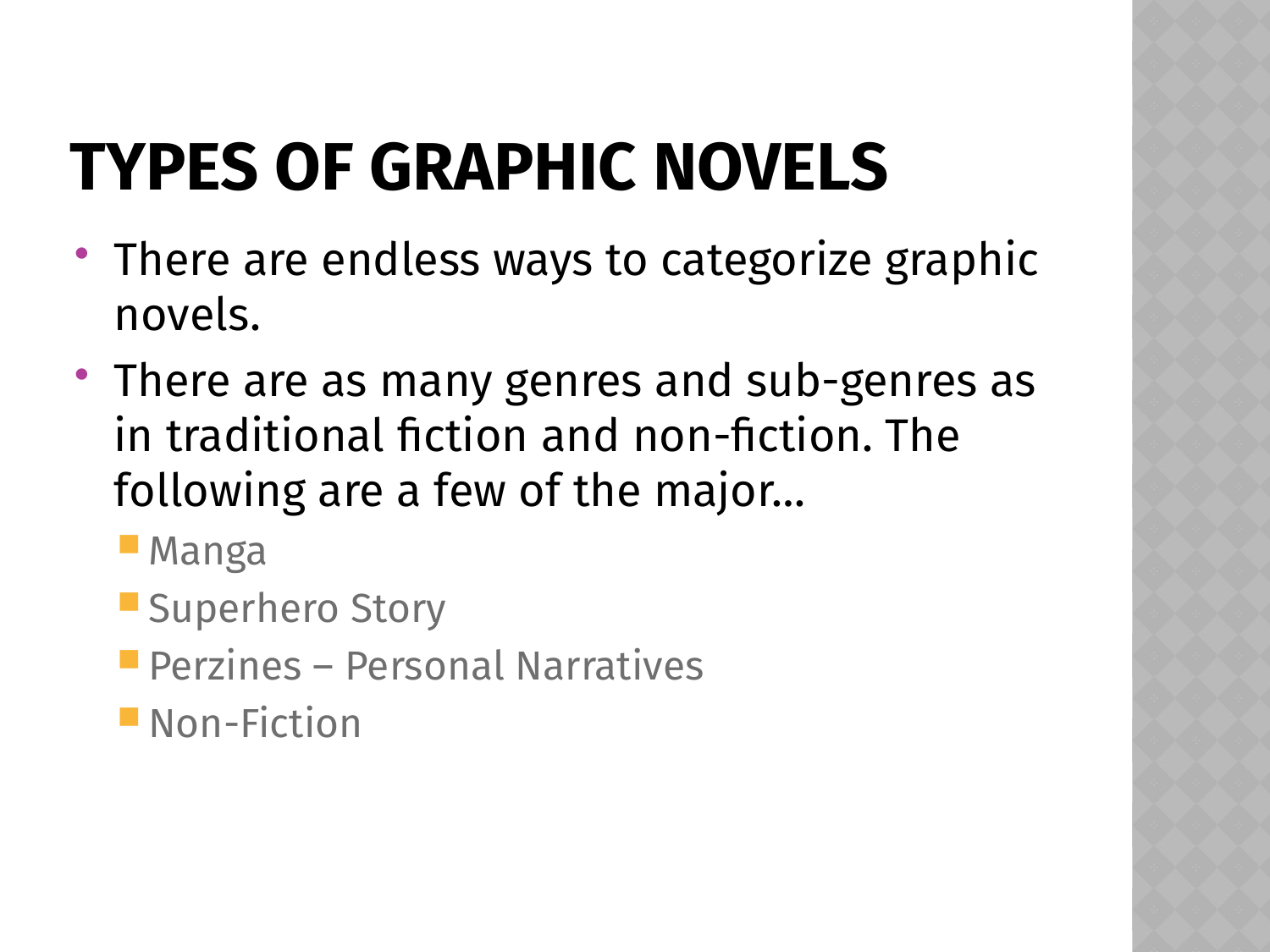

# Types of Graphic Novels
There are endless ways to categorize graphic novels.
There are as many genres and sub-genres as in traditional fiction and non-fiction. The following are a few of the major…
Manga
Superhero Story
Perzines – Personal Narratives
Non-Fiction